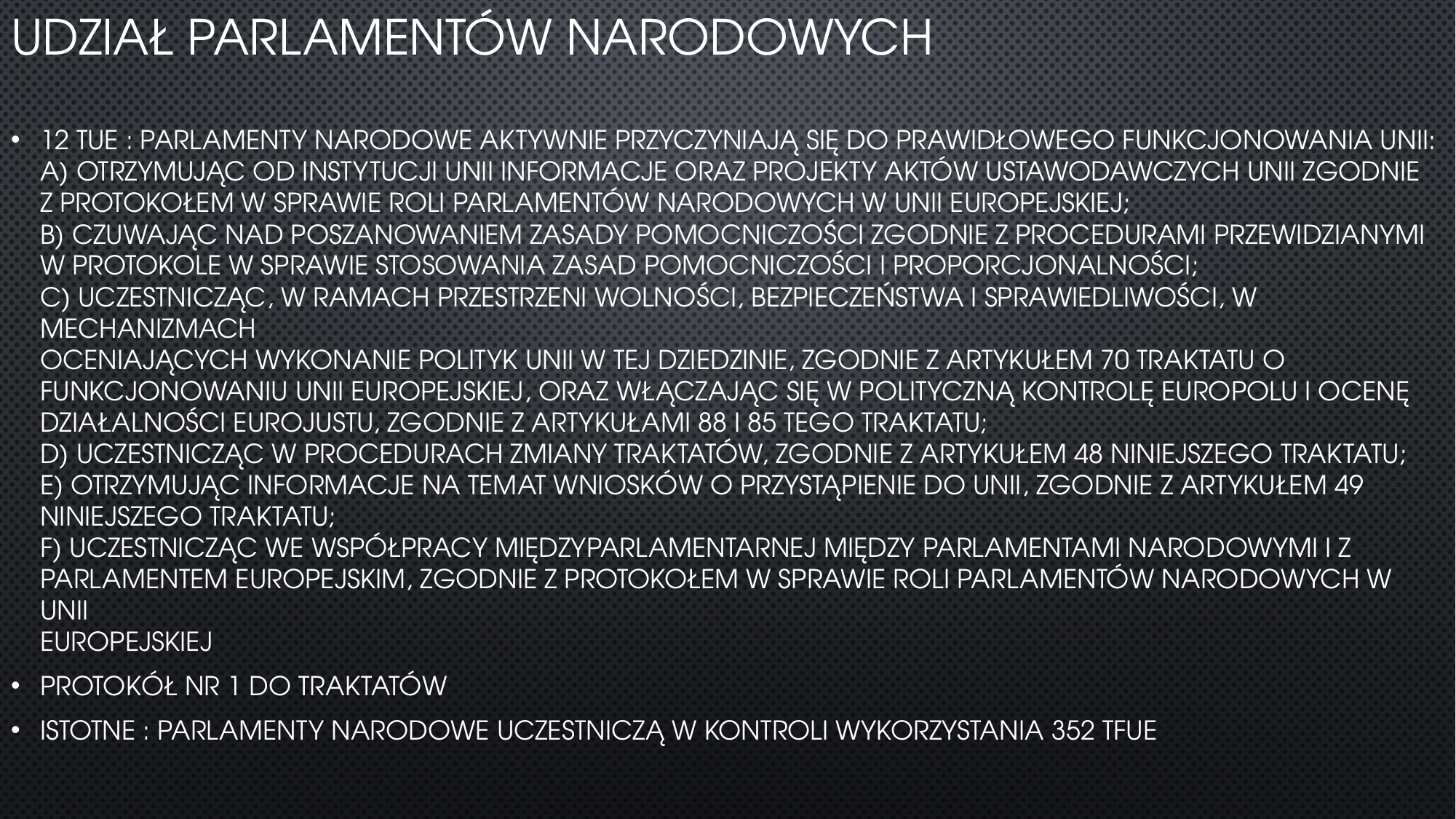

# Udział Parlamentów narodowych
12 tue : Parlamenty narodowe aktywnie przyczyniają się do prawidłowego funkcjonowania Unii:
a) otrzymując od instytucji Unii informacje oraz projekty aktów ustawodawczych Unii zgodnie
z Protokołem w sprawie roli parlamentów narodowych w Unii Europejskiej;
b) czuwając nad poszanowaniem zasady pomocniczości zgodnie z procedurami przewidzianymi
w Protokole w sprawie stosowania zasad pomocniczości i proporcjonalności;
c) uczestnicząc, w ramach przestrzeni wolności, bezpieczeństwa i sprawiedliwości, w mechanizmach
oceniających wykonanie polityk Unii w tej dziedzinie, zgodnie z artykułem 70 Traktatu o funkcjonowaniu Unii Europejskiej, oraz włączając się w polityczną kontrolę Europolu i ocenę działalności Eurojustu, zgodnie z artykułami 88 i 85 tego Traktatu;
d) uczestnicząc w procedurach zmiany Traktatów, zgodnie z artykułem 48 niniejszego Traktatu;
e) otrzymując informacje na temat wniosków o przystąpienie do Unii, zgodnie z artykułem 49
niniejszego Traktatu;
f) uczestnicząc we współpracy międzyparlamentarnej między parlamentami narodowymi i z Parlamentem Europejskim, zgodnie z Protokołem w sprawie roli parlamentów narodowych w Unii
Europejskiej
Protokół nr 1 do Traktatów
Istotne : parlamenty narodowe uczestniczą w kontroli wykorzystania 352 tfue